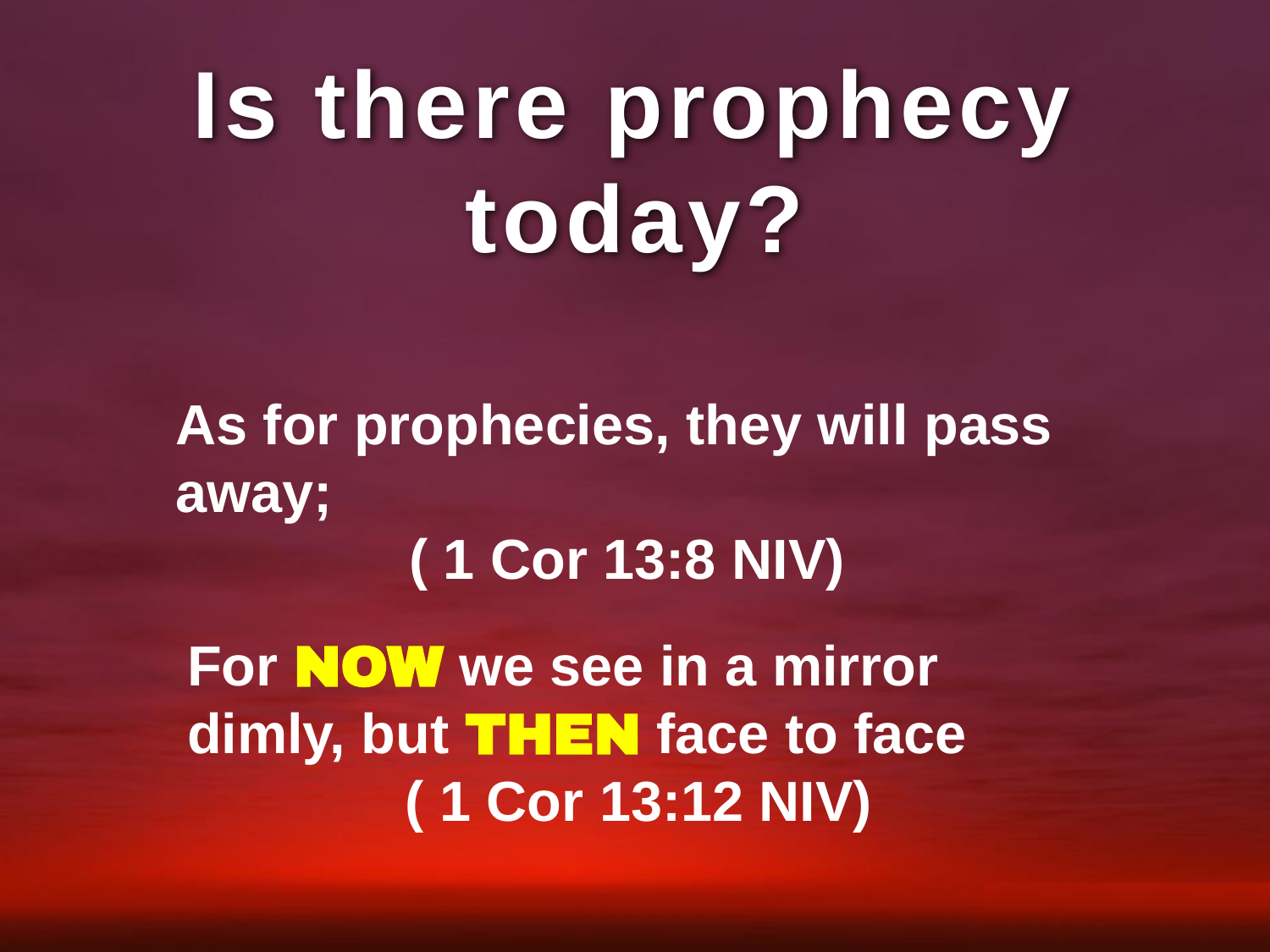

Is there prophecy today?
As for prophecies, they will pass away;
( 1 Cor 13:8 NIV)
For NOW we see in a mirror dimly, but THEN face to face
( 1 Cor 13:12 NIV)